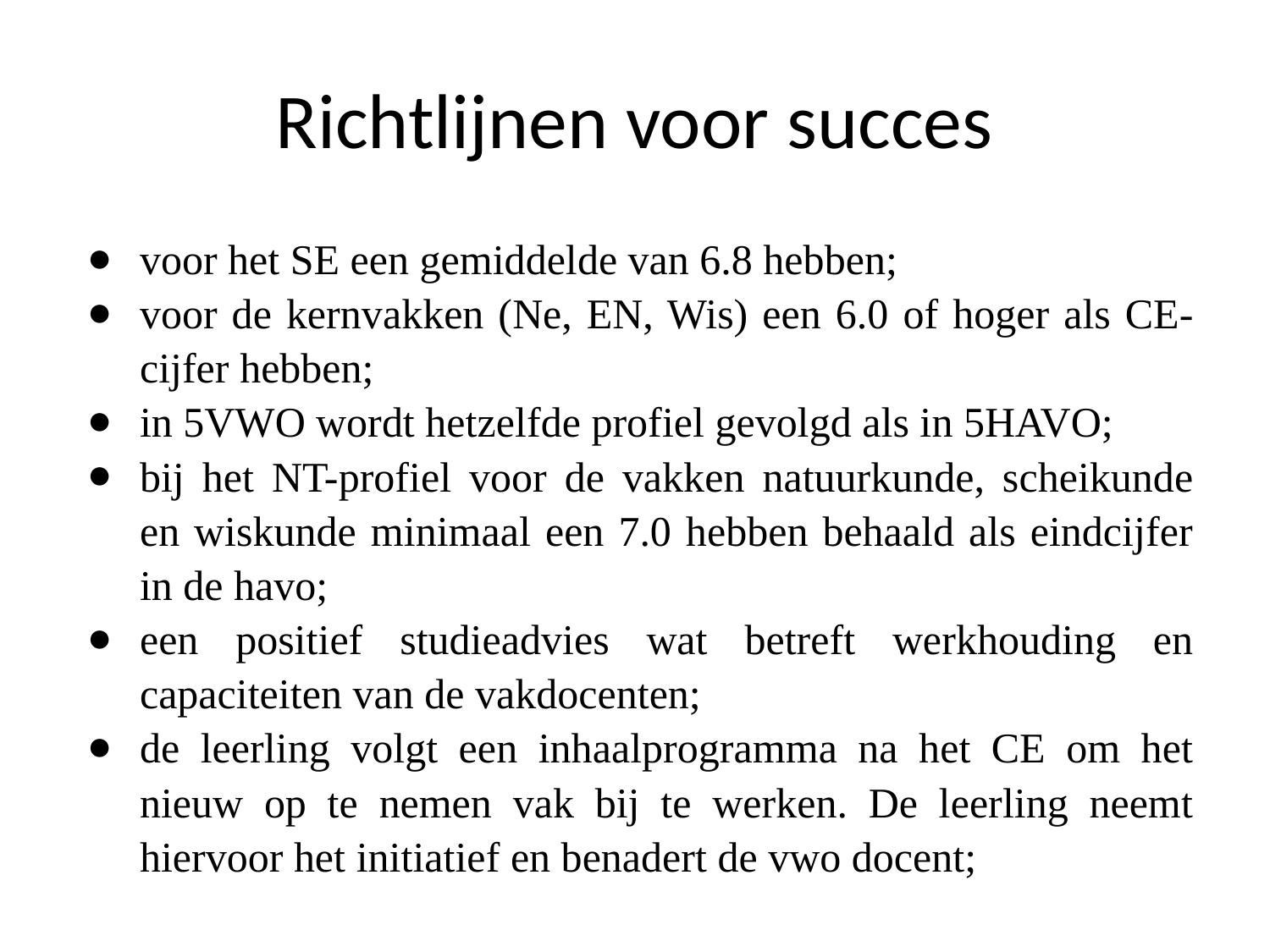

# Richtlijnen voor succes
voor het SE een gemiddelde van 6.8 hebben;
voor de kernvakken (Ne, EN, Wis) een 6.0 of hoger als CE-cijfer hebben;
in 5VWO wordt hetzelfde profiel gevolgd als in 5HAVO;
bij het NT-profiel voor de vakken natuurkunde, scheikunde en wiskunde minimaal een 7.0 hebben behaald als eindcijfer in de havo;
een positief studieadvies wat betreft werkhouding en capaciteiten van de vakdocenten;
de leerling volgt een inhaalprogramma na het CE om het nieuw op te nemen vak bij te werken. De leerling neemt hiervoor het initiatief en benadert de vwo docent;